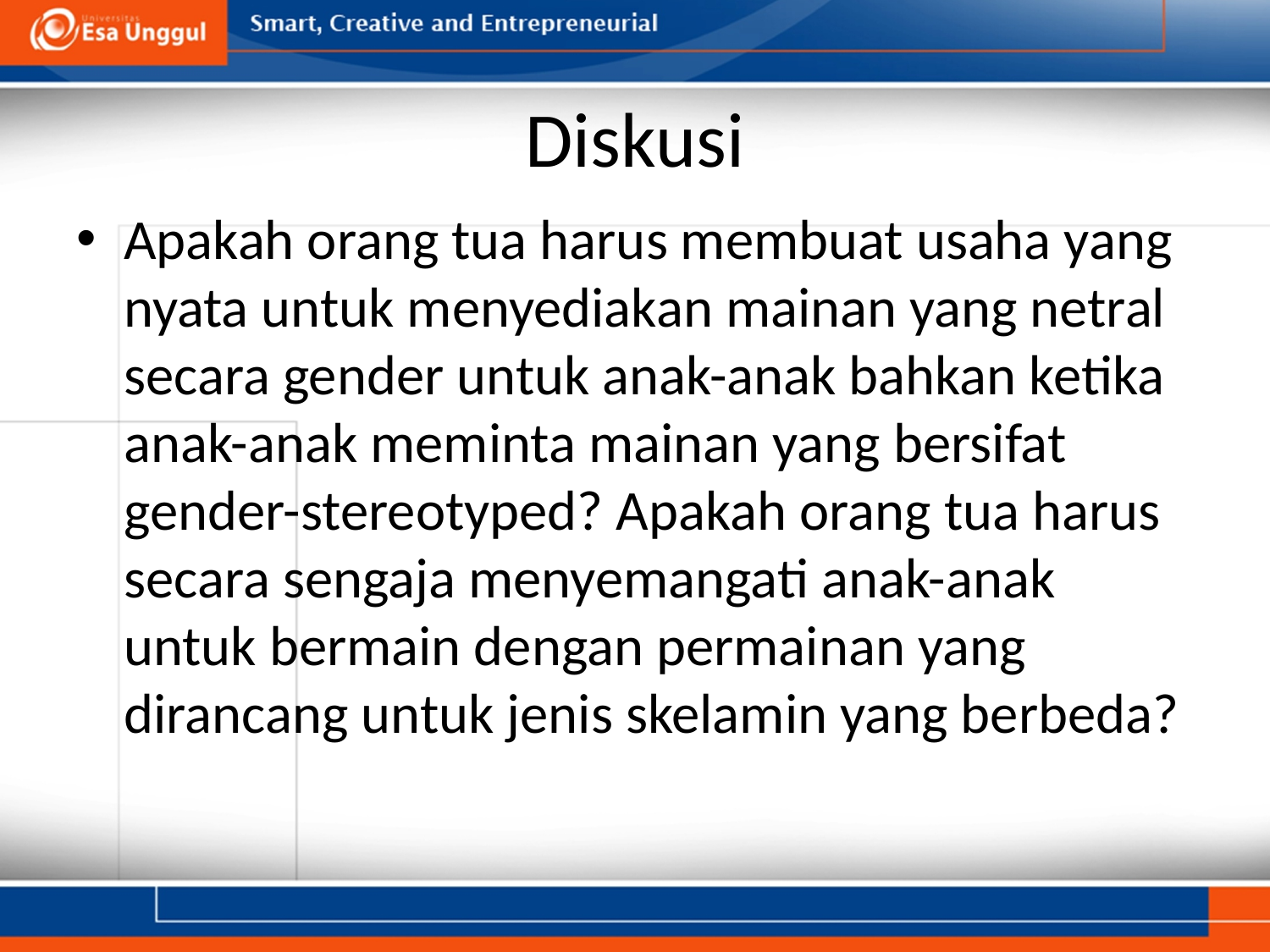

# Diskusi
Apakah orang tua harus membuat usaha yang nyata untuk menyediakan mainan yang netral secara gender untuk anak-anak bahkan ketika anak-anak meminta mainan yang bersifat gender-stereotyped? Apakah orang tua harus secara sengaja menyemangati anak-anak untuk bermain dengan permainan yang dirancang untuk jenis skelamin yang berbeda?